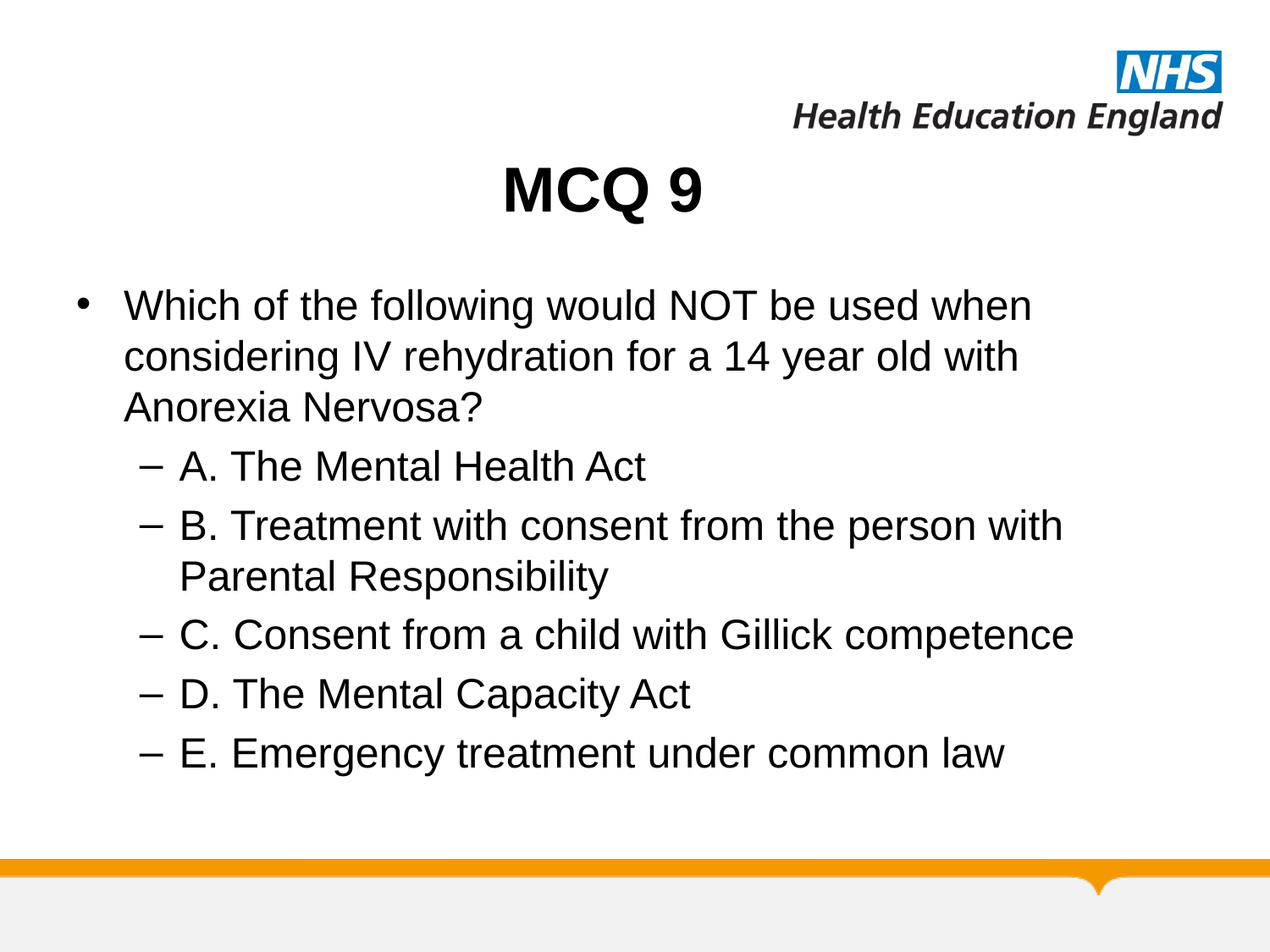

# MCQ 9
Which of the following would NOT be used when considering IV rehydration for a 14 year old with Anorexia Nervosa?
A. The Mental Health Act
B. Treatment with consent from the person with Parental Responsibility
C. Consent from a child with Gillick competence
D. The Mental Capacity Act
E. Emergency treatment under common law